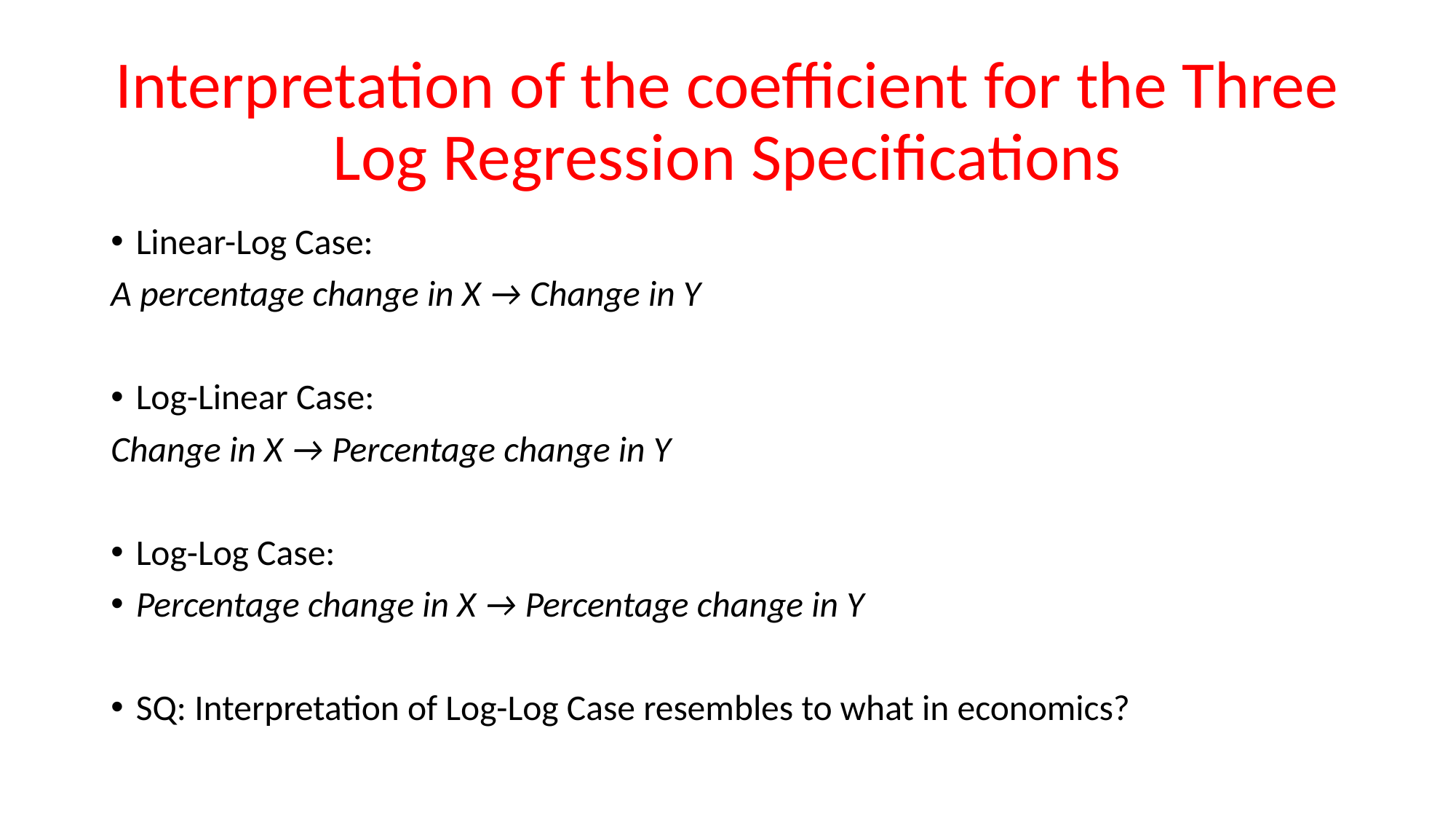

# Interpretation of the coefficient for the Three Log Regression Specifications
Linear-Log Case:
A percentage change in X → Change in Y

Log-Linear Case:
Change in X → Percentage change in Y

Log-Log Case:
Percentage change in X → Percentage change in Y

SQ: Interpretation of Log-Log Case resembles to what in economics?